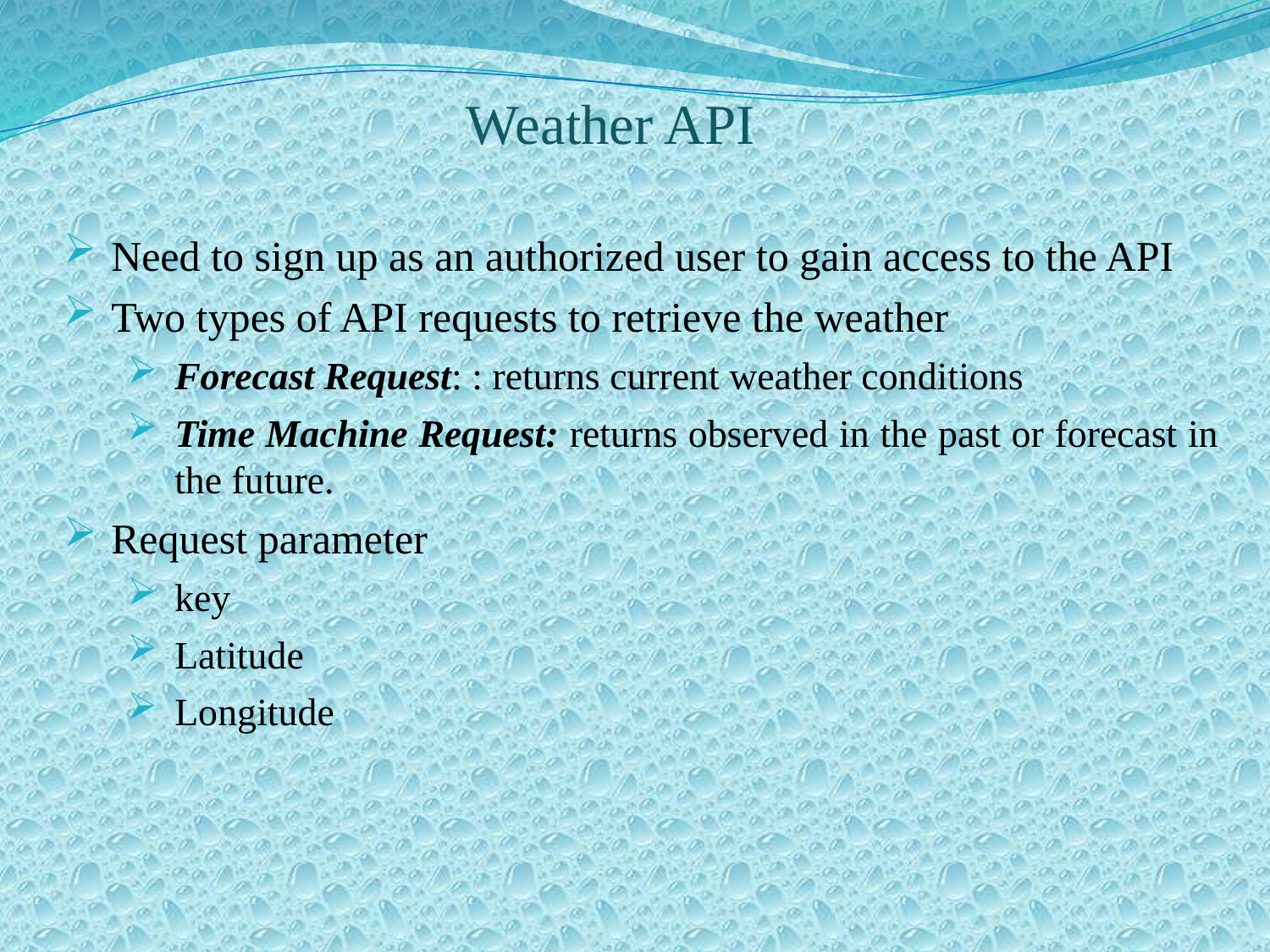

# Weather API
Need to sign up as an authorized user to gain access to the API
Two types of API requests to retrieve the weather
Forecast Request: : returns current weather conditions
Time Machine Request: returns observed in the past or forecast in the future.
Request parameter
key
Latitude
Longitude